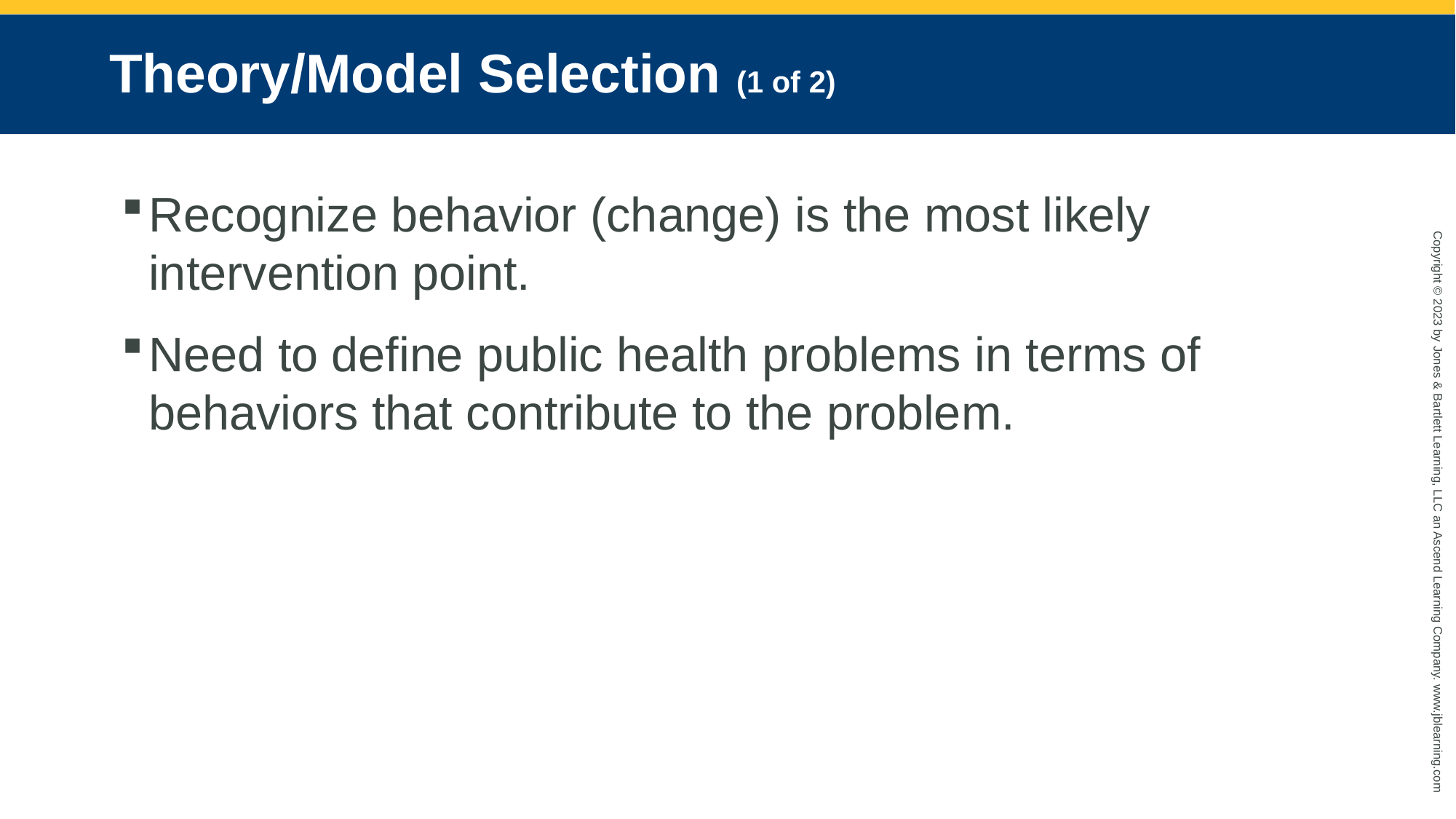

# Theory/Model Selection (1 of 2)
Recognize behavior (change) is the most likely intervention point.
Need to define public health problems in terms of behaviors that contribute to the problem.